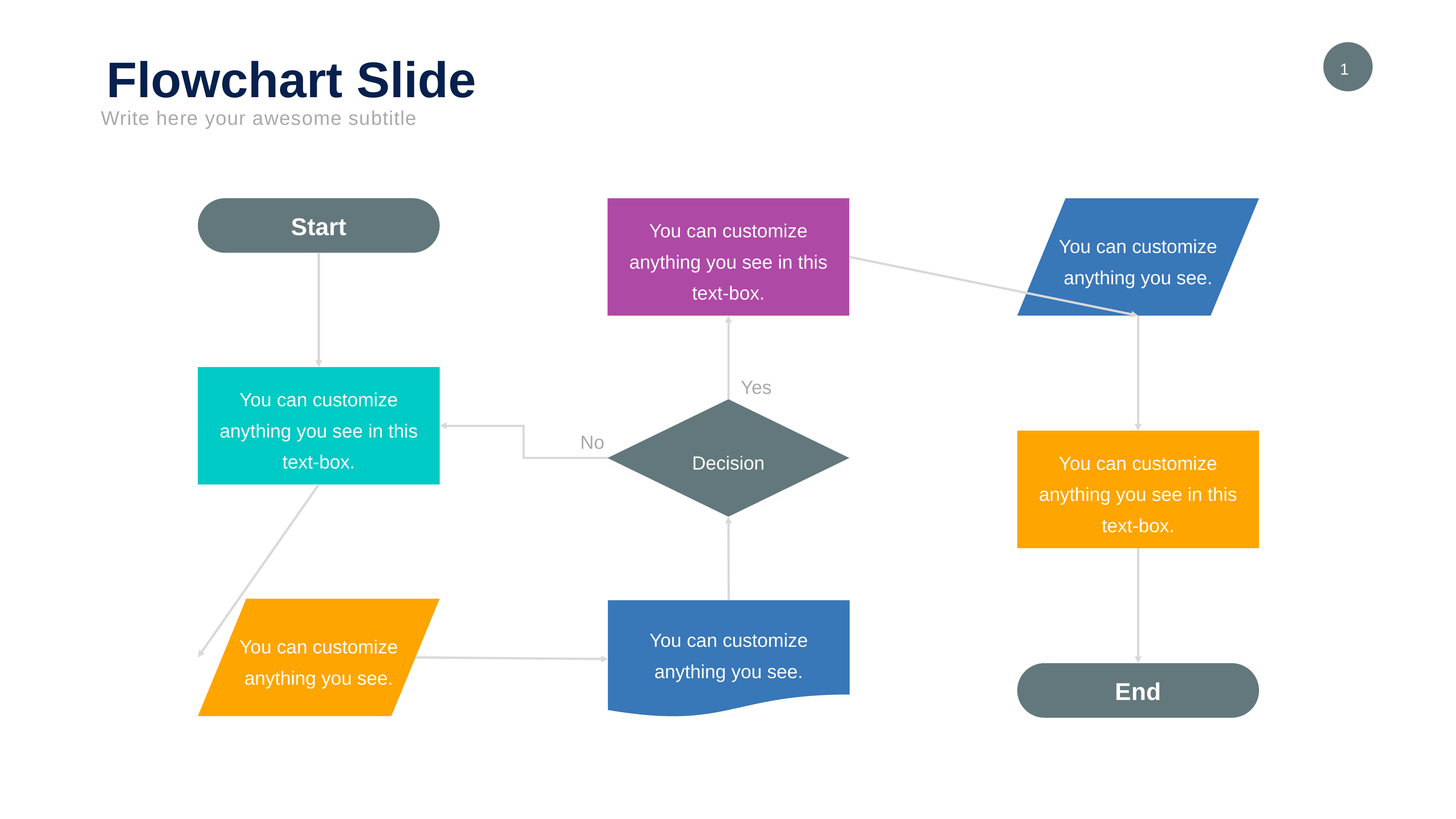

Flowchart Slide
Write here your awesome subtitle

Start
You can customize anything you see in this text-box.
You can customize anything you see.
Yes

You can customize anything you see in this text-box.

No

Decision
You can customize anything you see in this text-box.

You can customize anything you see.
You can customize anything you see.

End